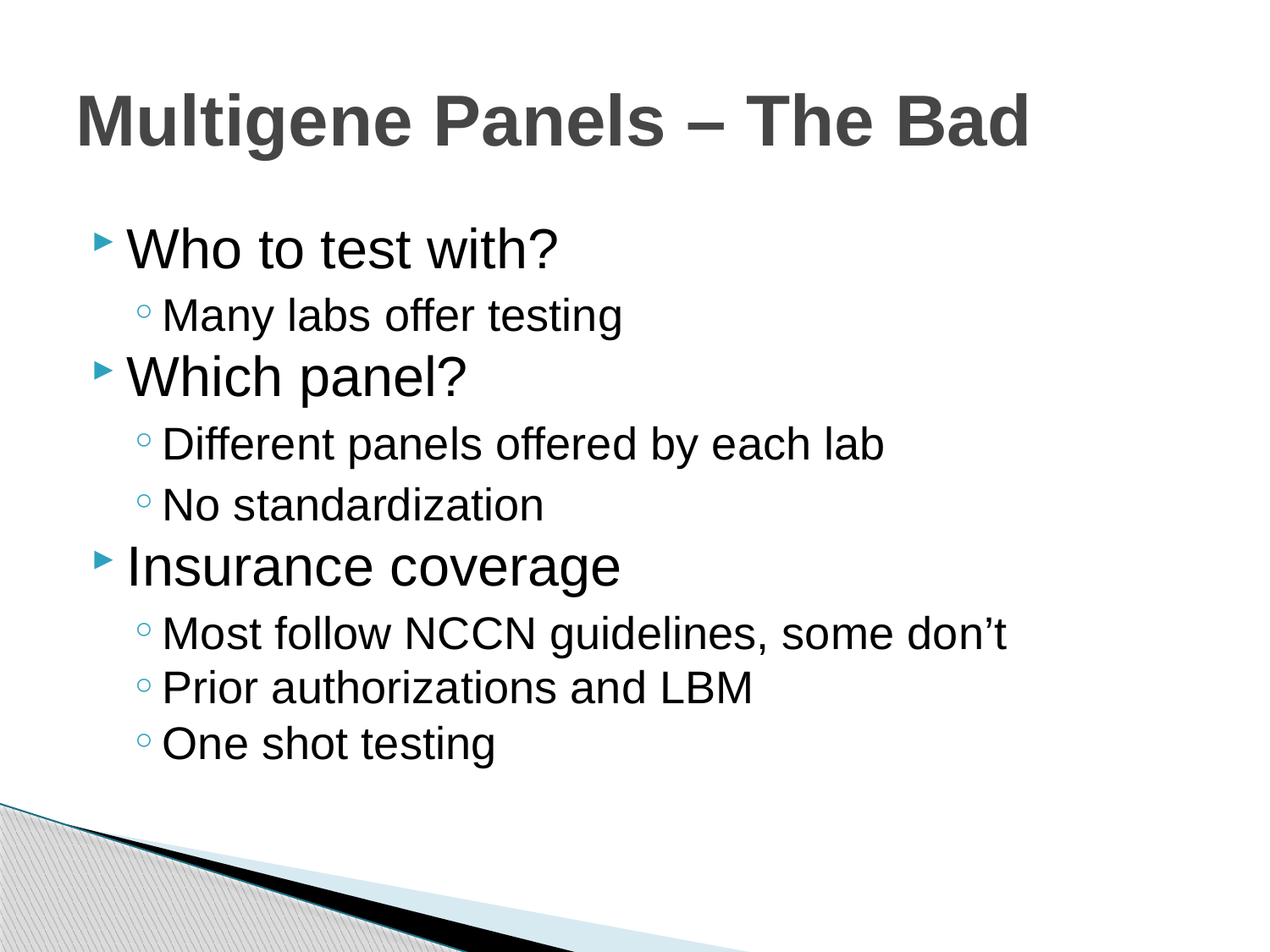

# Multigene Panels – The Bad
Who to test with?
Many labs offer testing
Which panel?
Different panels offered by each lab
No standardization
Insurance coverage
Most follow NCCN guidelines, some don’t
Prior authorizations and LBM
One shot testing